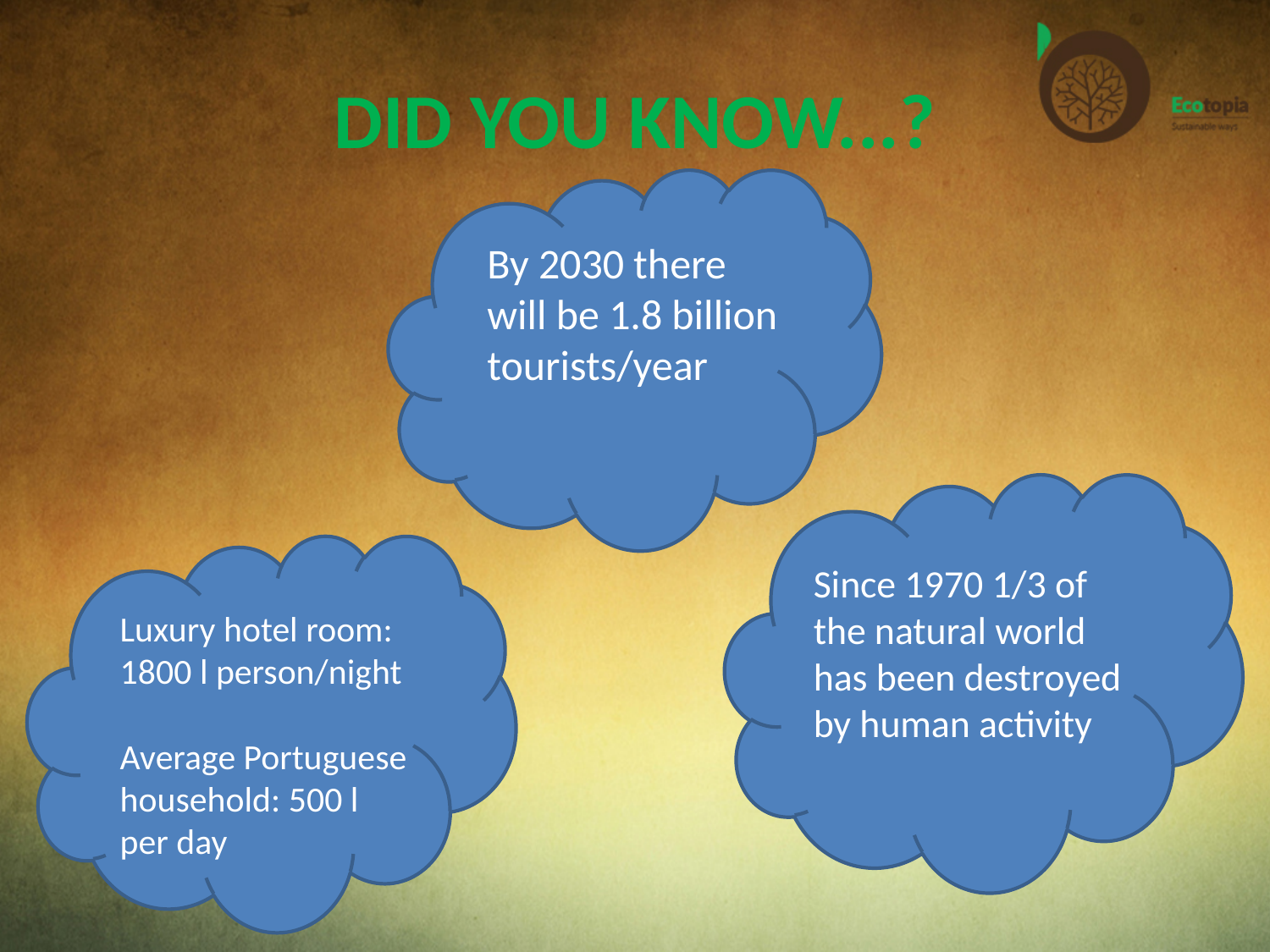

# DID YOU KNOW...?

By 2030 there will be 1.8 billion tourists/year

Since 1970 1/3 of the natural world has been destroyed by human activity
Luxury hotel room: 1800 l person/night
Average Portuguese  household: 500 l
per day